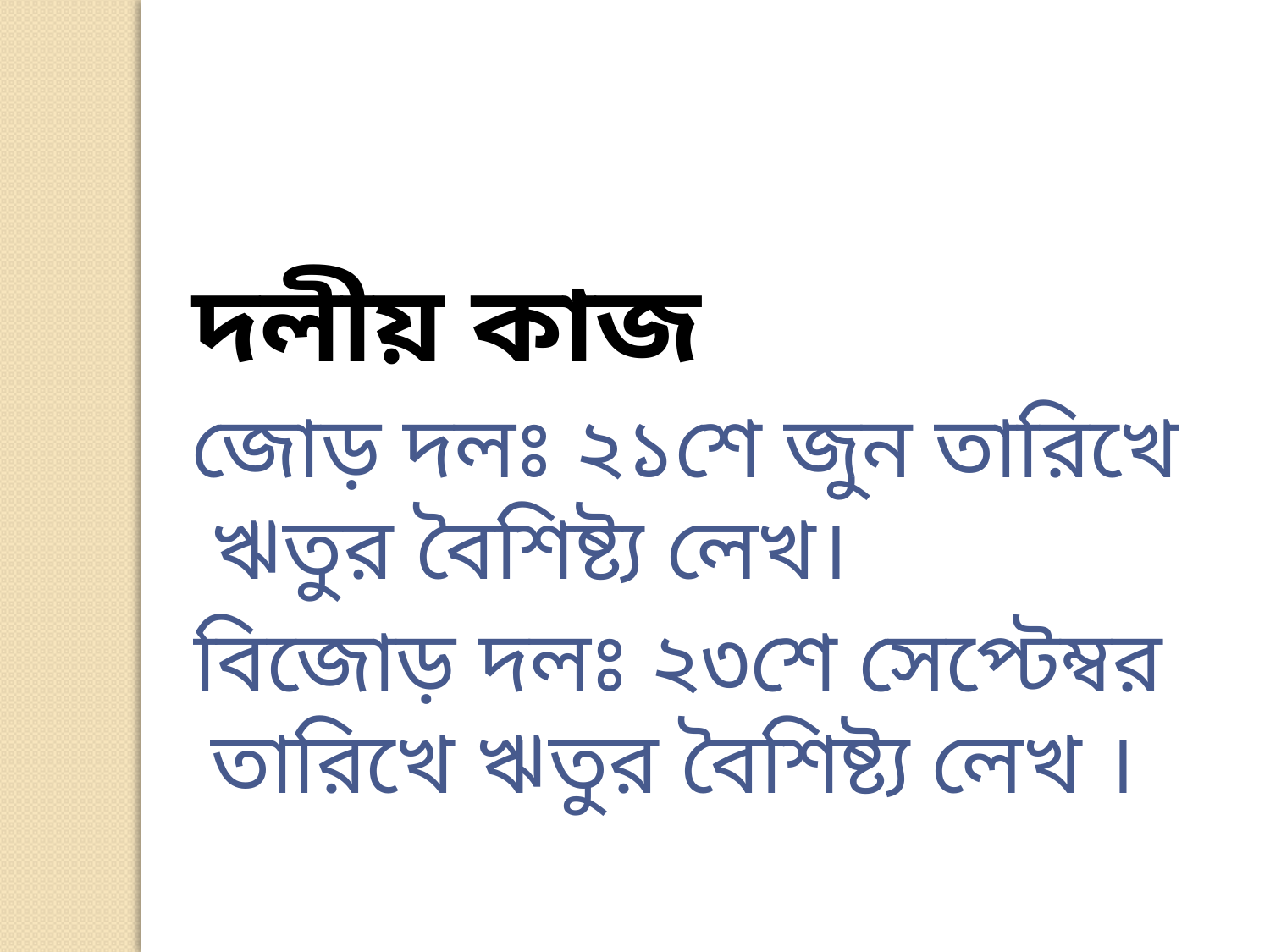

দলীয় কাজ
 জোড় দলঃ ২১শে জুন তারিখে ঋতুর বৈশিষ্ট্য লেখ।
 বিজোড় দলঃ ২৩শে সেপ্টেম্বর তারিখে ঋতুর বৈশিষ্ট্য লেখ ।